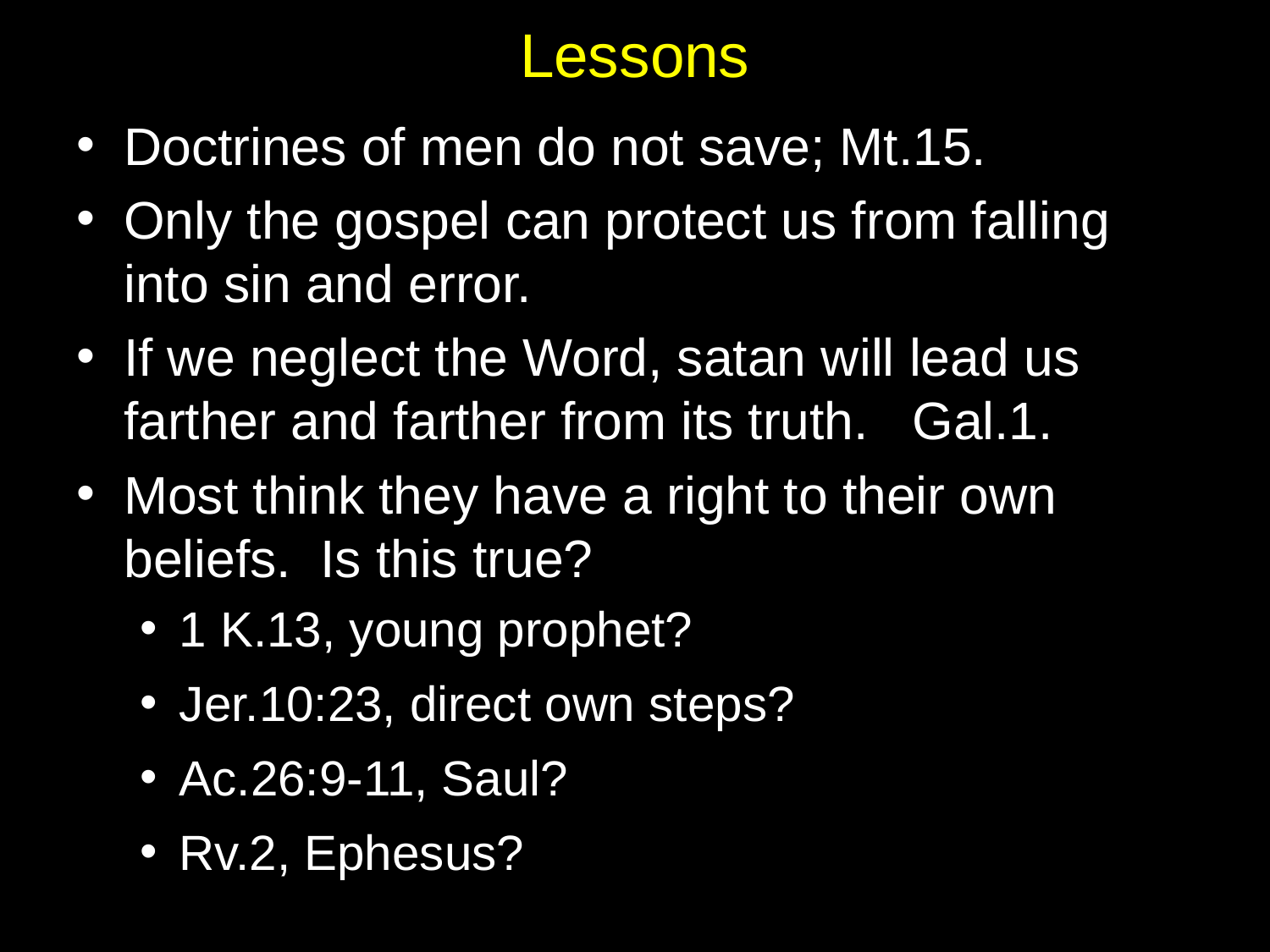

# Lessons
Doctrines of men do not save; Mt.15.
Only the gospel can protect us from falling into sin and error.
If we neglect the Word, satan will lead us farther and farther from its truth.   Gal.1.
Most think they have a right to their own beliefs.  Is this true?
1 K.13, young prophet?
Jer.10:23, direct own steps?
Ac.26:9-11, Saul?
Rv.2, Ephesus?